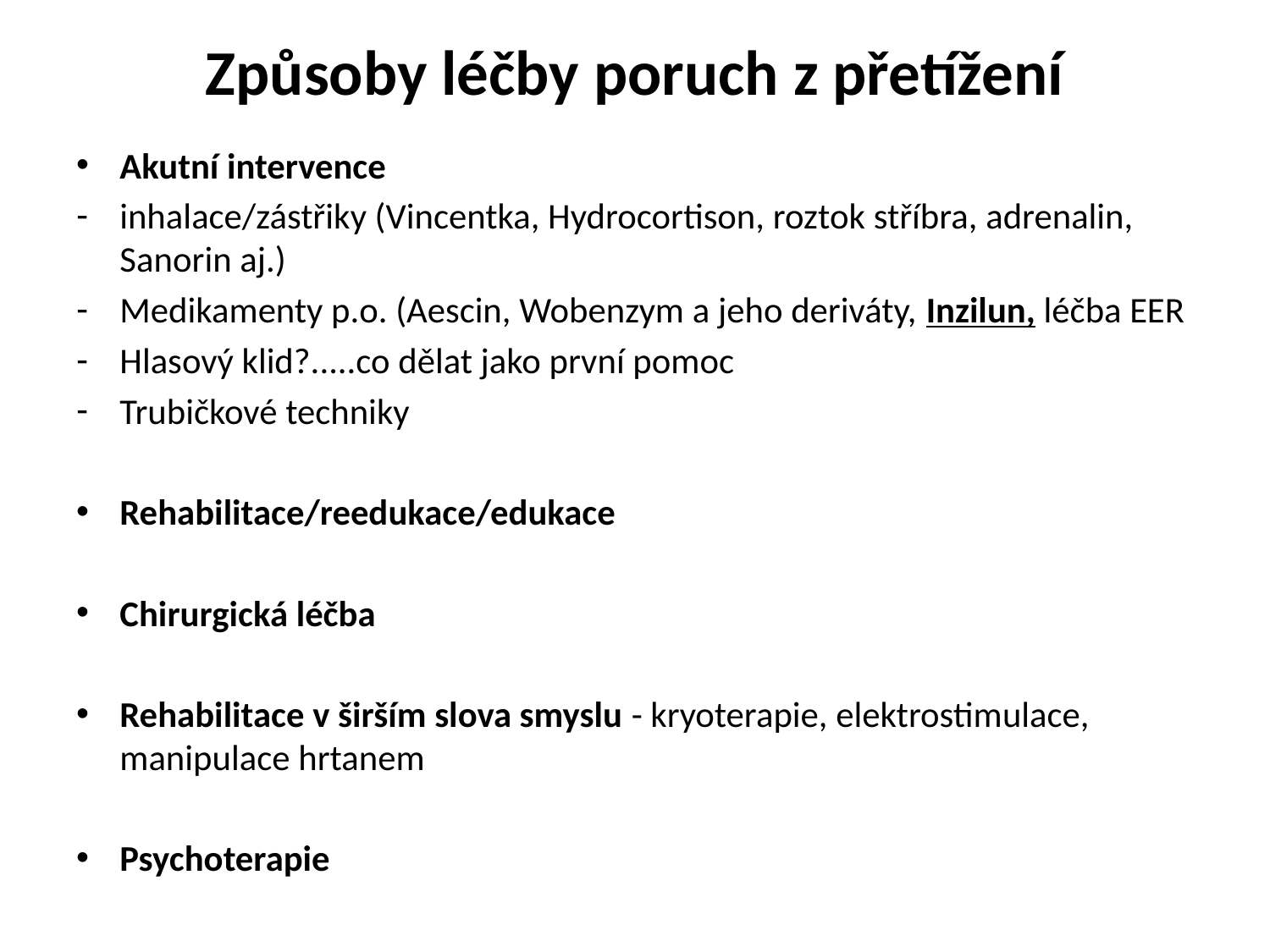

# Způsoby léčby poruch z přetížení
Akutní intervence
inhalace/zástřiky (Vincentka, Hydrocortison, roztok stříbra, adrenalin, Sanorin aj.)
Medikamenty p.o. (Aescin, Wobenzym a jeho deriváty, Inzilun, léčba EER
Hlasový klid?.....co dělat jako první pomoc
Trubičkové techniky

Rehabilitace/reedukace/edukace

Chirurgická léčba

Rehabilitace v širším slova smyslu - kryoterapie, elektrostimulace, manipulace hrtanem

Psychoterapie